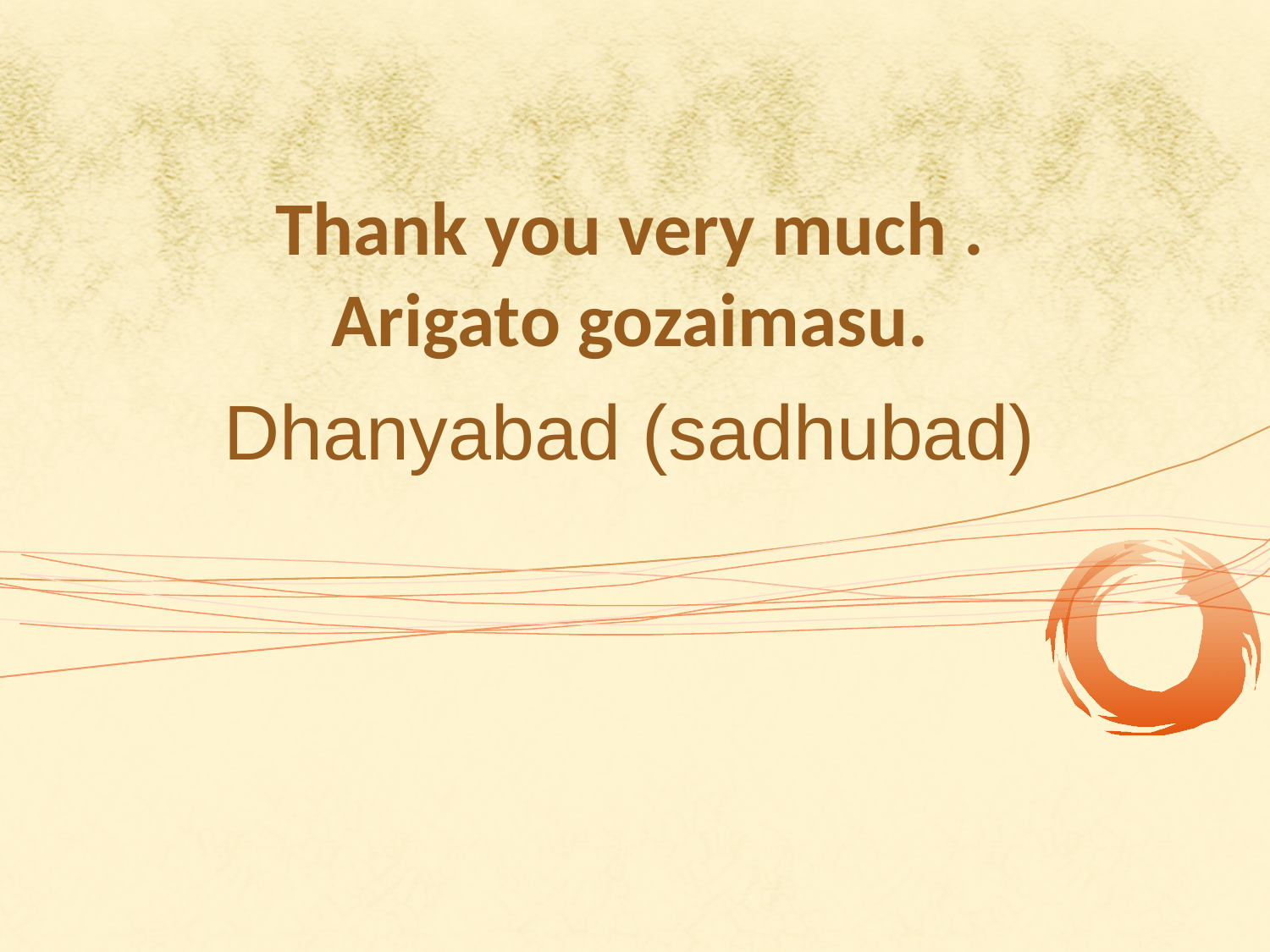

# Thank you very much . Arigato gozaimasu.
Dhanyabad (sadhubad)